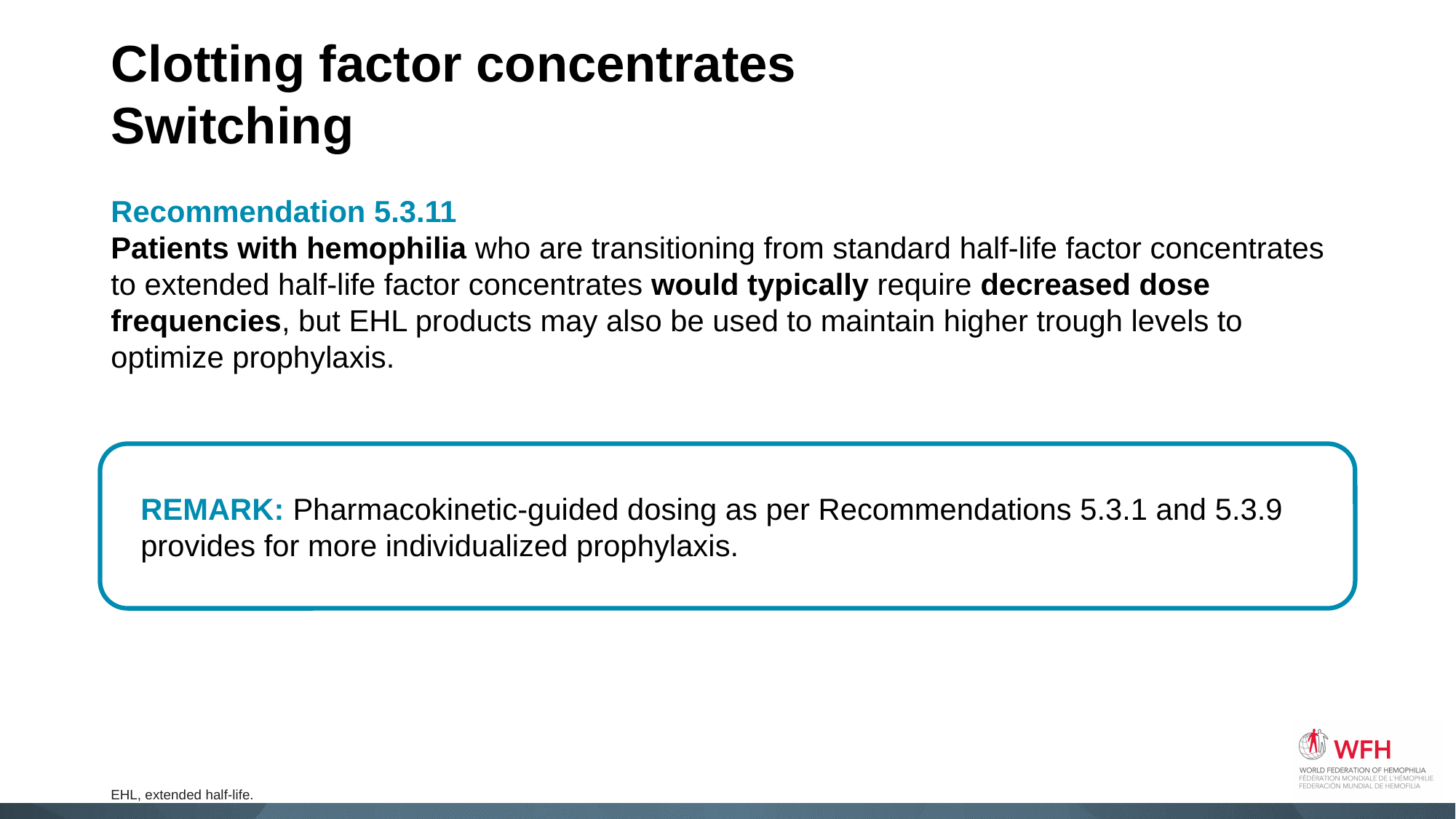

# Clotting factor concentrates Switching
Recommendation 5.3.11
Patients with hemophilia who are transitioning from standard half-life factor concentrates to extended half-life factor concentrates would typically require decreased dose frequencies, but EHL products may also be used to maintain higher trough levels to optimize prophylaxis.
REMARK: Pharmacokinetic-guided dosing as per Recommendations 5.3.1 and 5.3.9 provides for more individualized prophylaxis.
EHL, extended half-life.